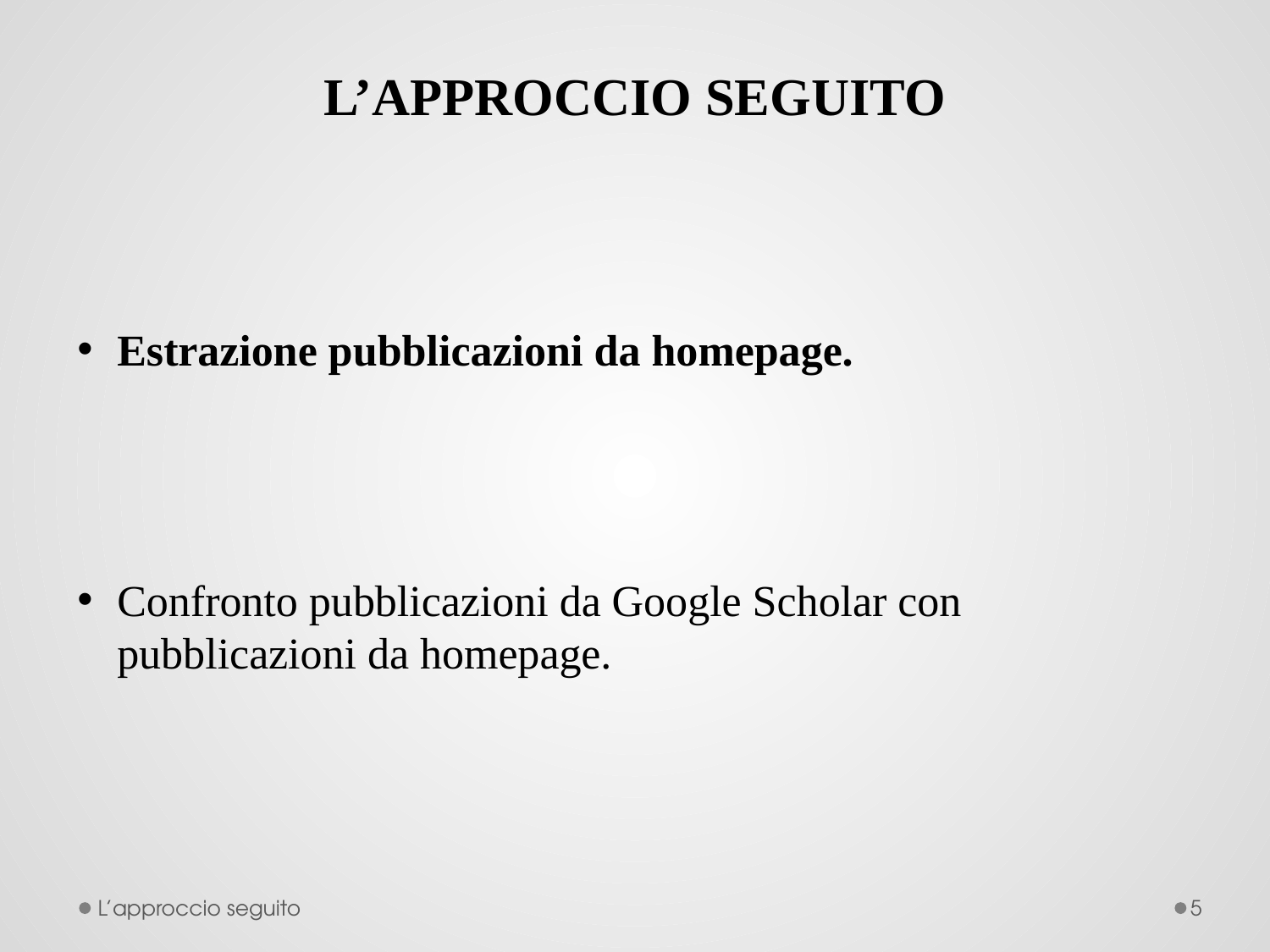

L’APPROCCIO SEGUITO
Estrazione pubblicazioni da homepage.
Confronto pubblicazioni da Google Scholar con pubblicazioni da homepage.
L’approccio seguito
5